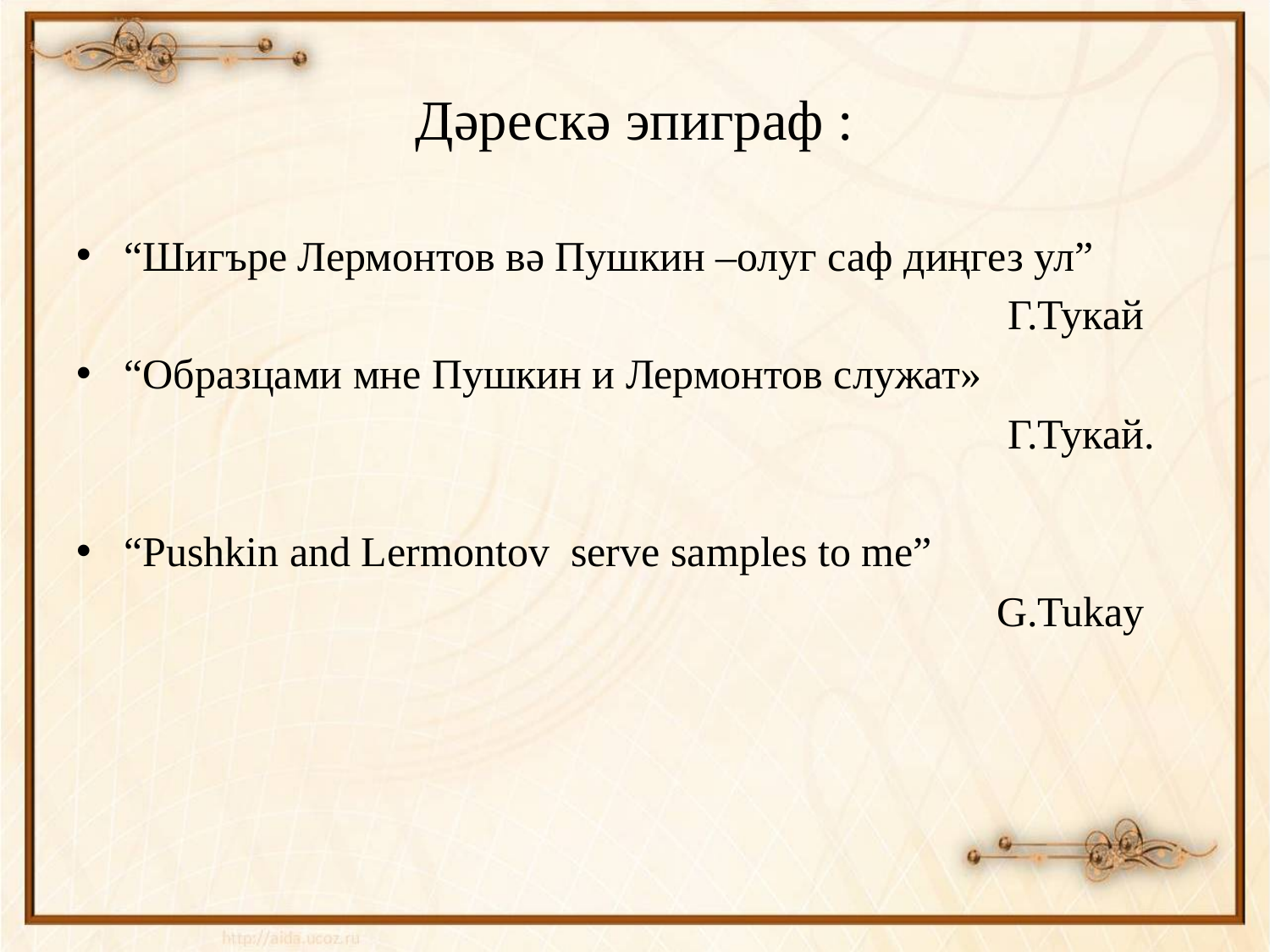

# Дәрескә эпиграф :
“Шигъре Лермонтов вә Пушкин –олуг саф диңгез ул”
                                                                                        Г.Тукай
“Образцами мне Пушкин и Лермонтов служат»
                                                                                        Г.Тукай.

“Pushkin and Lermontov  serve samples to me”
                                                                                       G.Tukay